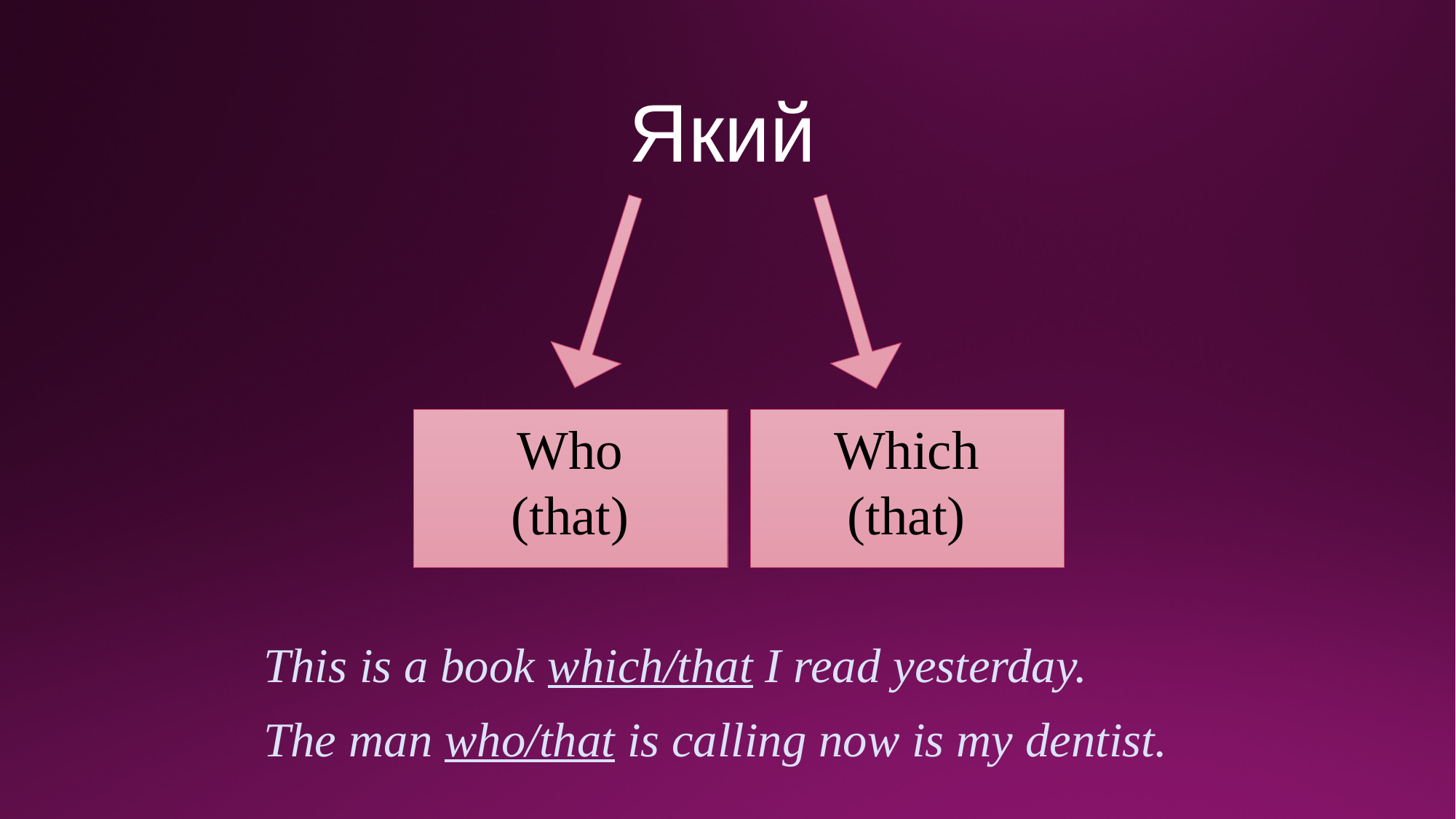

# Який

Who
(that)

Which
(that)
This is a book which/that I read yesterday.
The man who/that is calling now is my dentist.